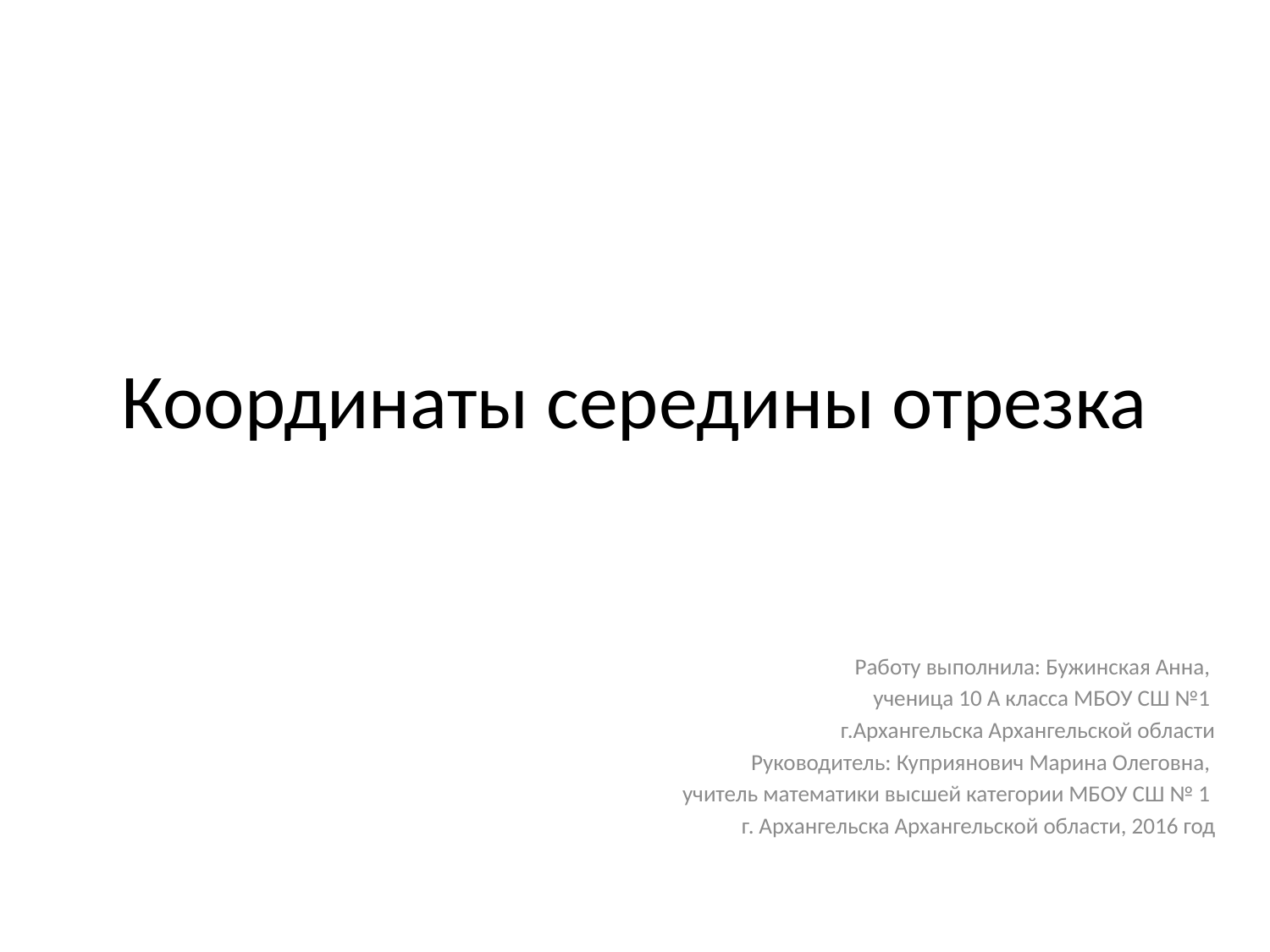

# Координаты середины отрезка
Работу выполнила: Бужинская Анна,
ученица 10 А класса МБОУ СШ №1
г.Архангельска Архангельской области
Руководитель: Куприянович Марина Олеговна,
учитель математики высшей категории МБОУ СШ № 1
г. Архангельска Архангельской области, 2016 год